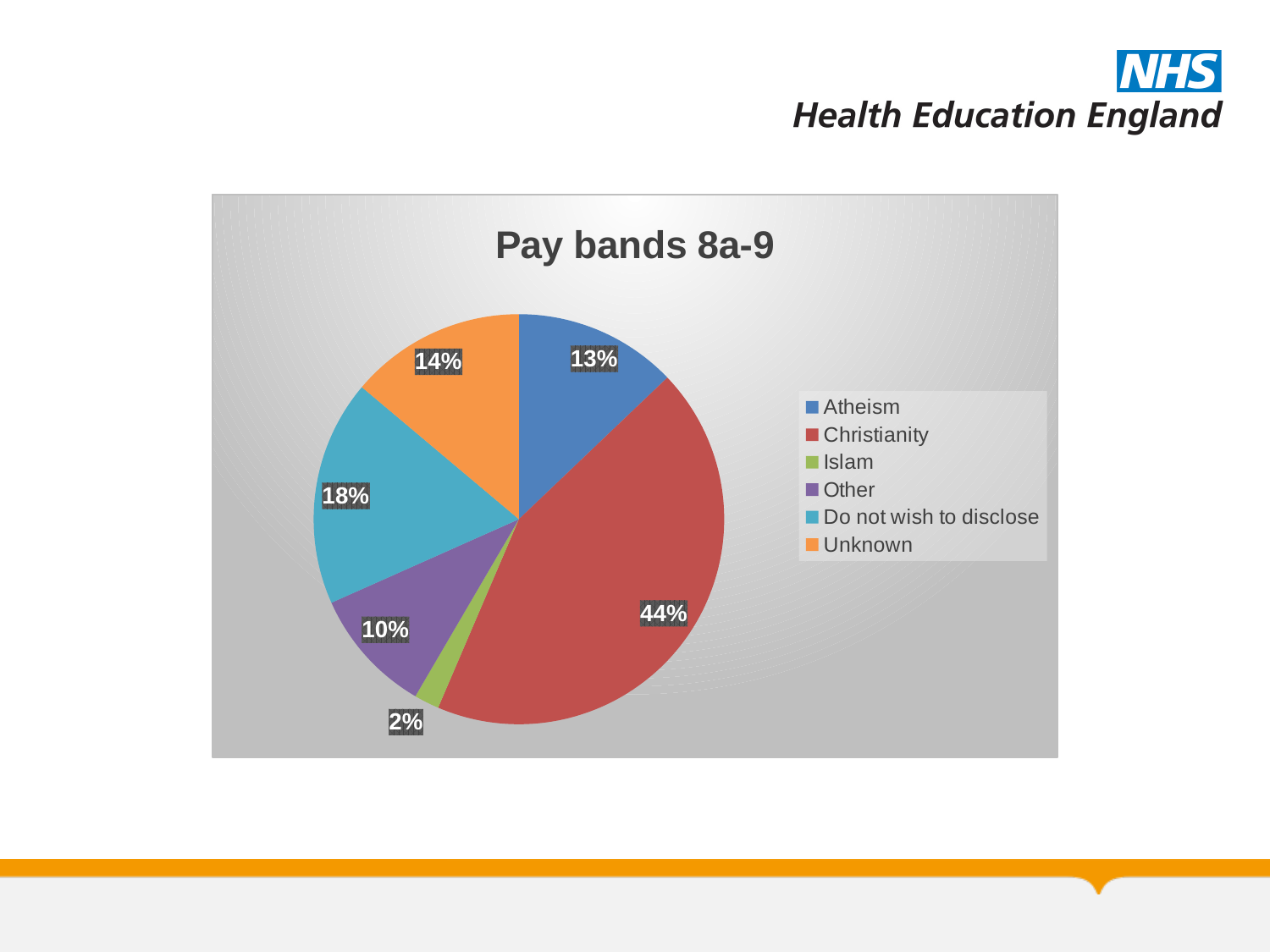

### Chart: Pay bands 8a-9

| Category | Bands 8a-9 |
|---|---|
| Atheism | 0.13 |
| Christianity | 0.44 |
| Islam | 0.02 |
| Other | 0.1 |
| Do not wish to disclose | 0.18 |
| Unknown | 0.14 |